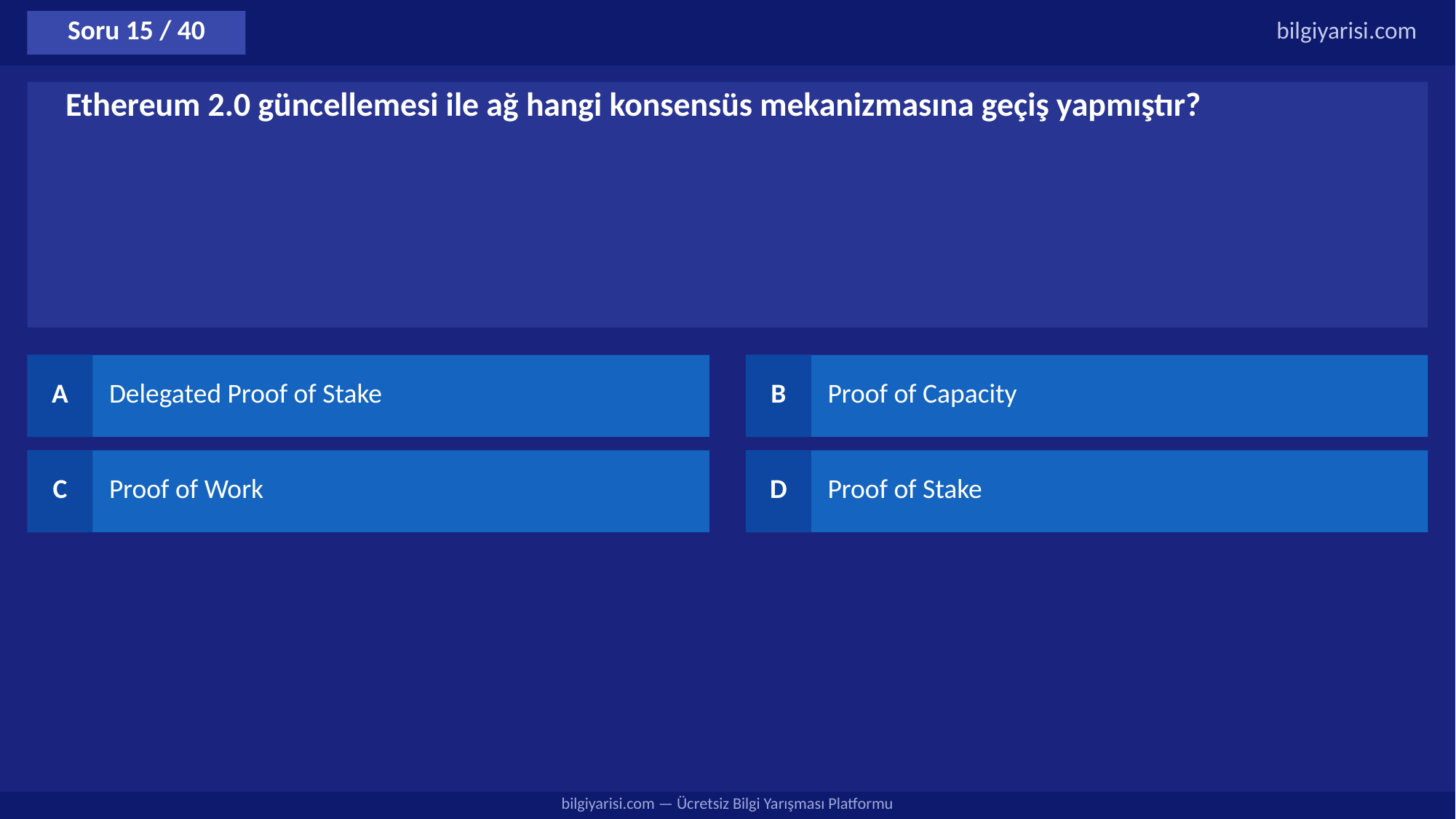

Soru 15 / 40
bilgiyarisi.com

Ethereum 2.0 güncellemesi ile ağ hangi konsensüs mekanizmasına geçiş yapmıştır?

A
Delegated Proof of Stake

B
Proof of Capacity

C
Proof of Work

D
Proof of Stake
bilgiyarisi.com — Ücretsiz Bilgi Yarışması Platformu